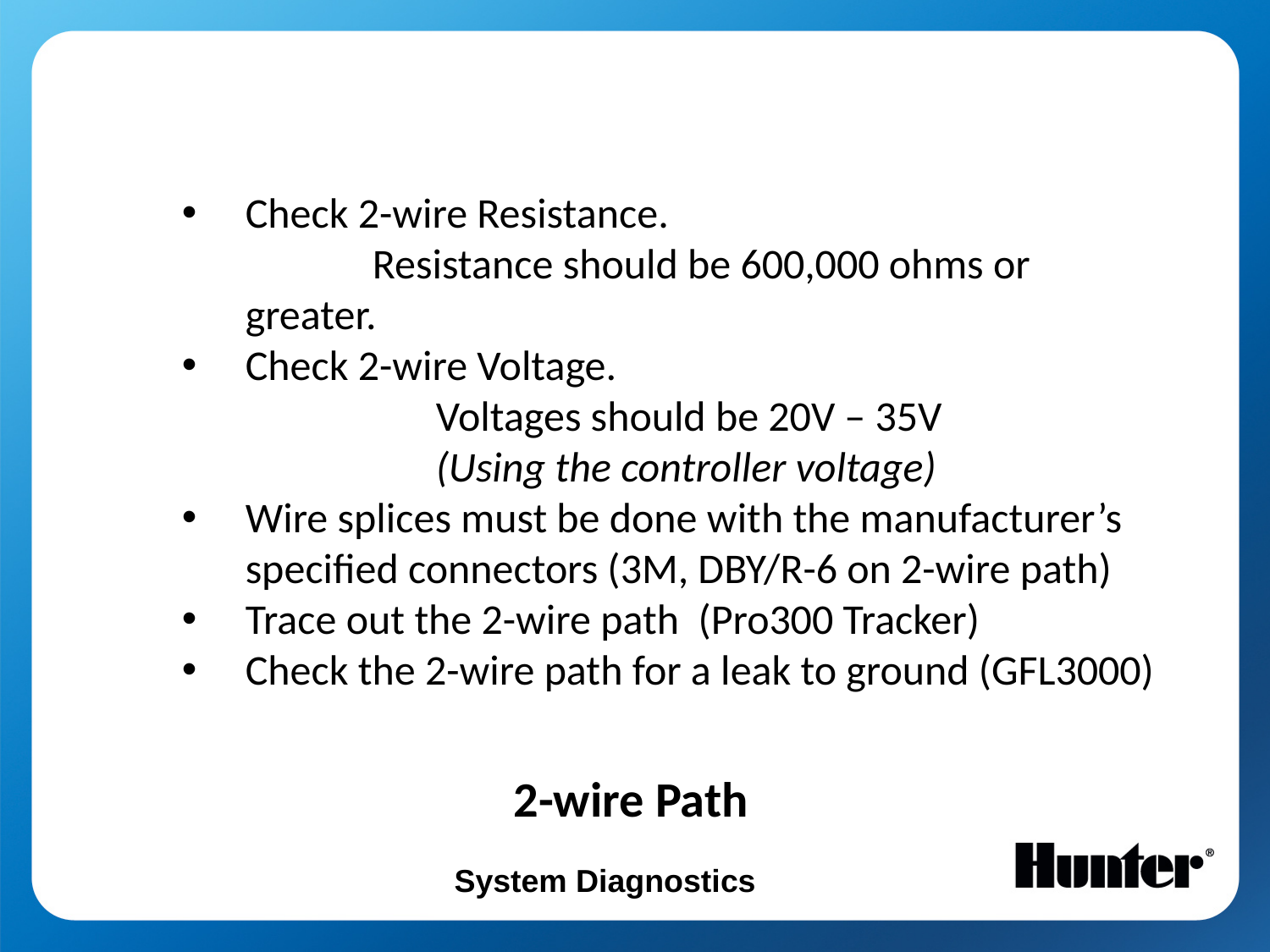

Check 2-wire Resistance.
	Resistance should be 600,000 ohms or greater.
Check 2-wire Voltage.
		Voltages should be 20V – 35V
		(Using the controller voltage)
Wire splices must be done with the manufacturer’s specified connectors (3M, DBY/R-6 on 2-wire path)
Trace out the 2-wire path  (Pro300 Tracker)
Check the 2-wire path for a leak to ground (GFL3000)
2-wire Path
System Diagnostics